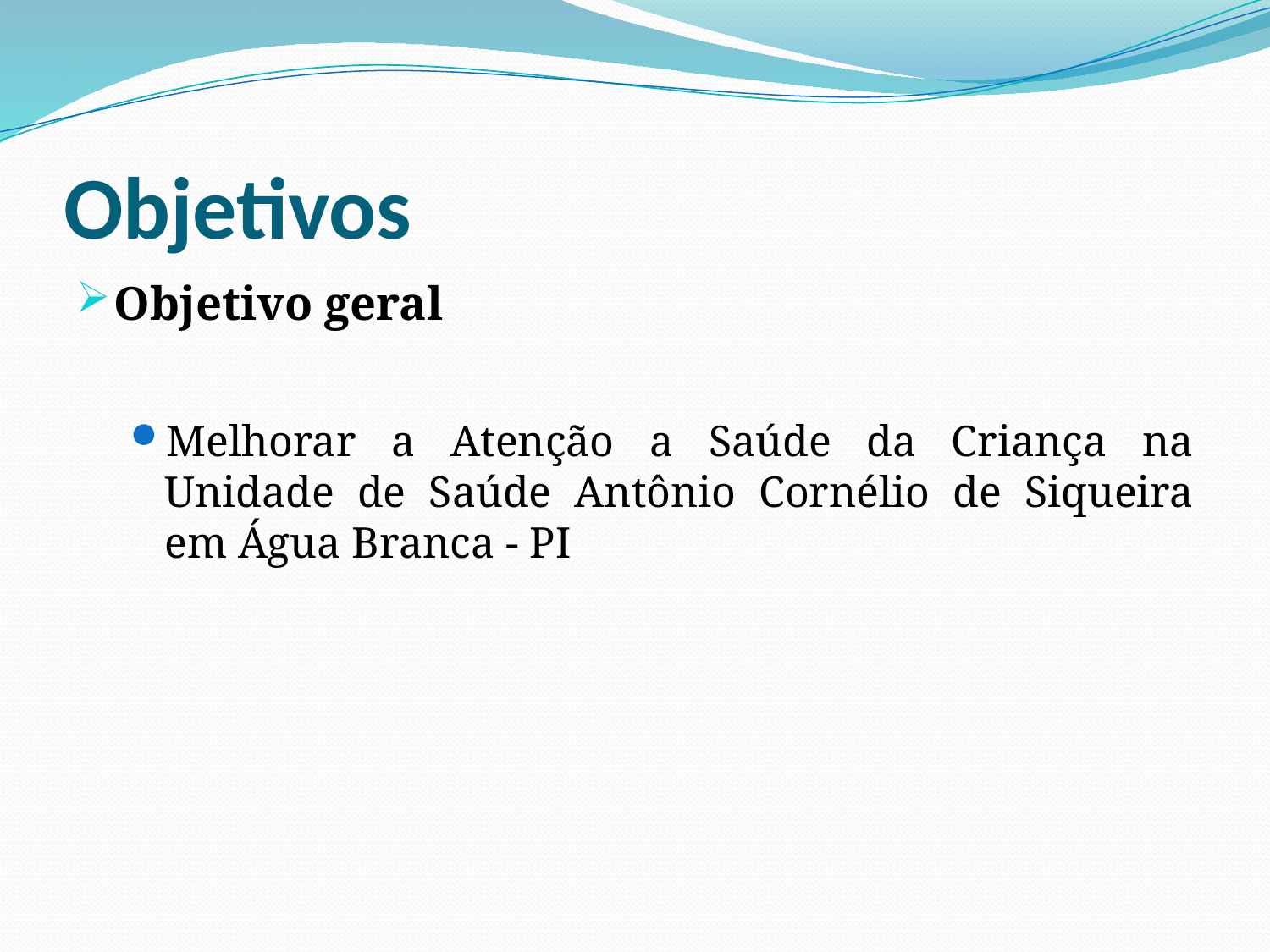

# Objetivos
Objetivo geral

Melhorar a Atenção a Saúde da Criança na Unidade de Saúde Antônio Cornélio de Siqueira em Água Branca - PI